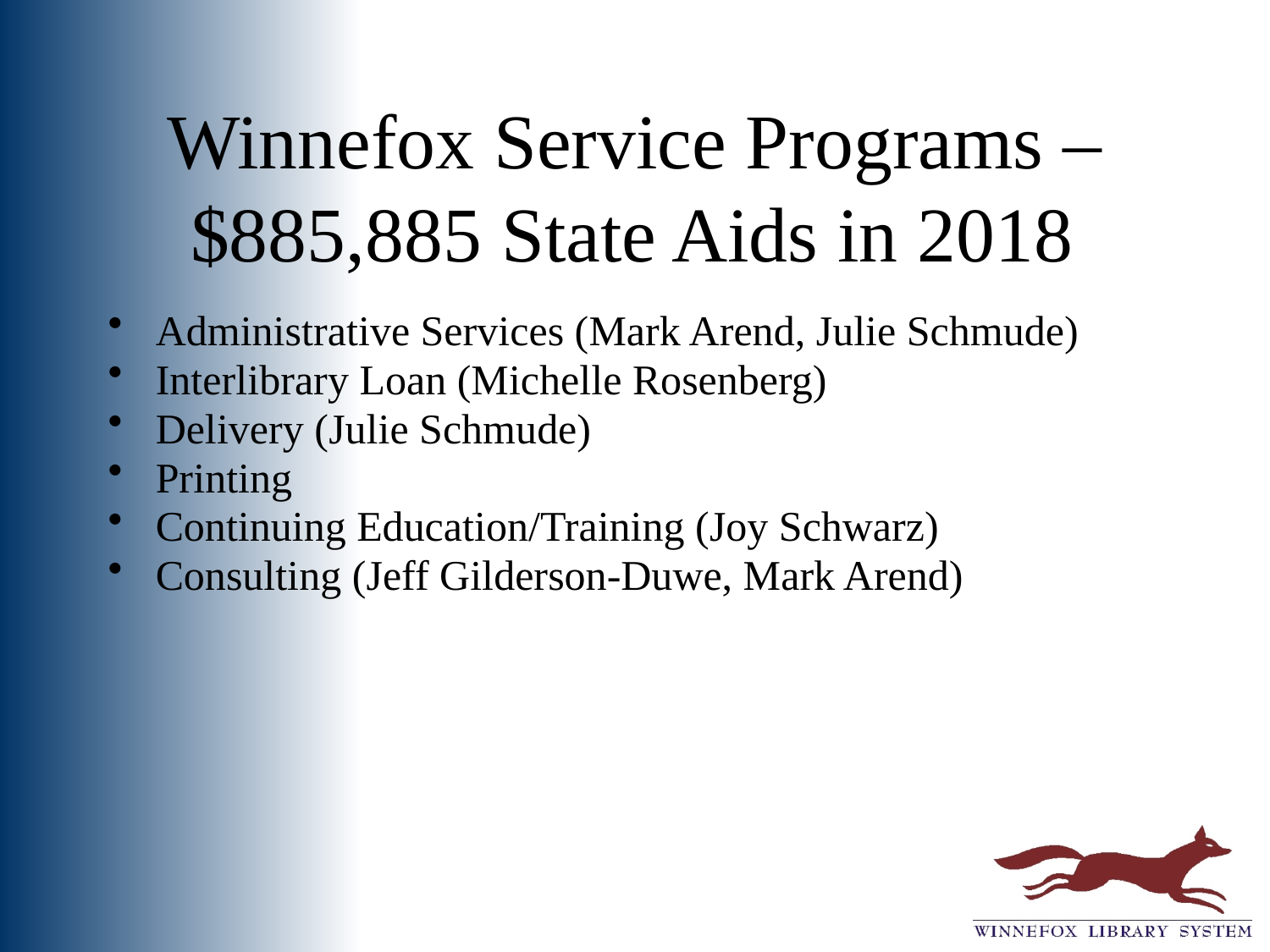

# Winnefox Service Programs – $885,885 State Aids in 2018
Administrative Services (Mark Arend, Julie Schmude)
Interlibrary Loan (Michelle Rosenberg)
Delivery (Julie Schmude)
Printing
Continuing Education/Training (Joy Schwarz)
Consulting (Jeff Gilderson-Duwe, Mark Arend)